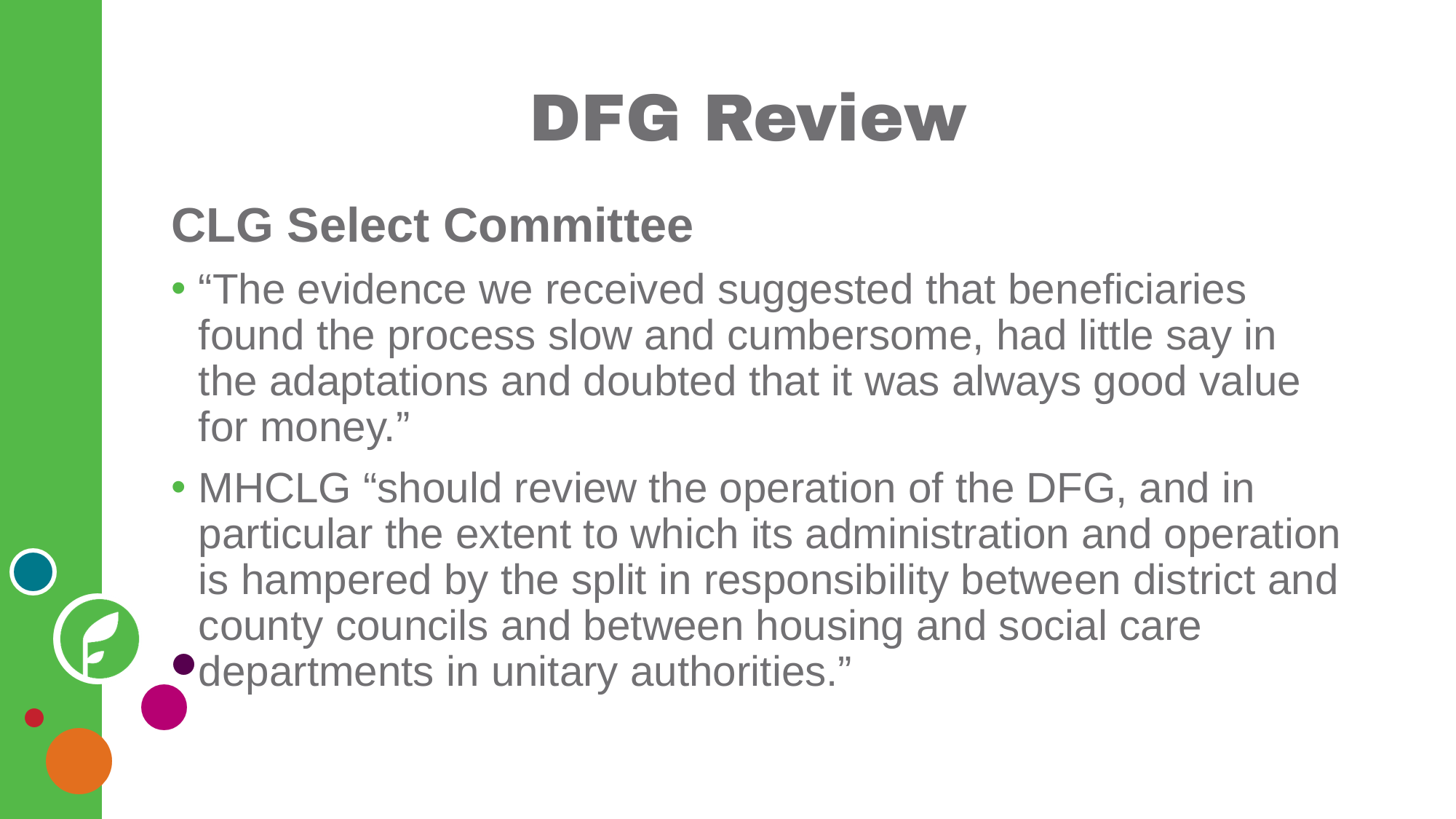

# DFG Review
CLG Select Committee
“The evidence we received suggested that beneficiaries found the process slow and cumbersome, had little say in the adaptations and doubted that it was always good value for money.”
MHCLG “should review the operation of the DFG, and in particular the extent to which its administration and operation is hampered by the split in responsibility between district and county councils and between housing and social care departments in unitary authorities.”